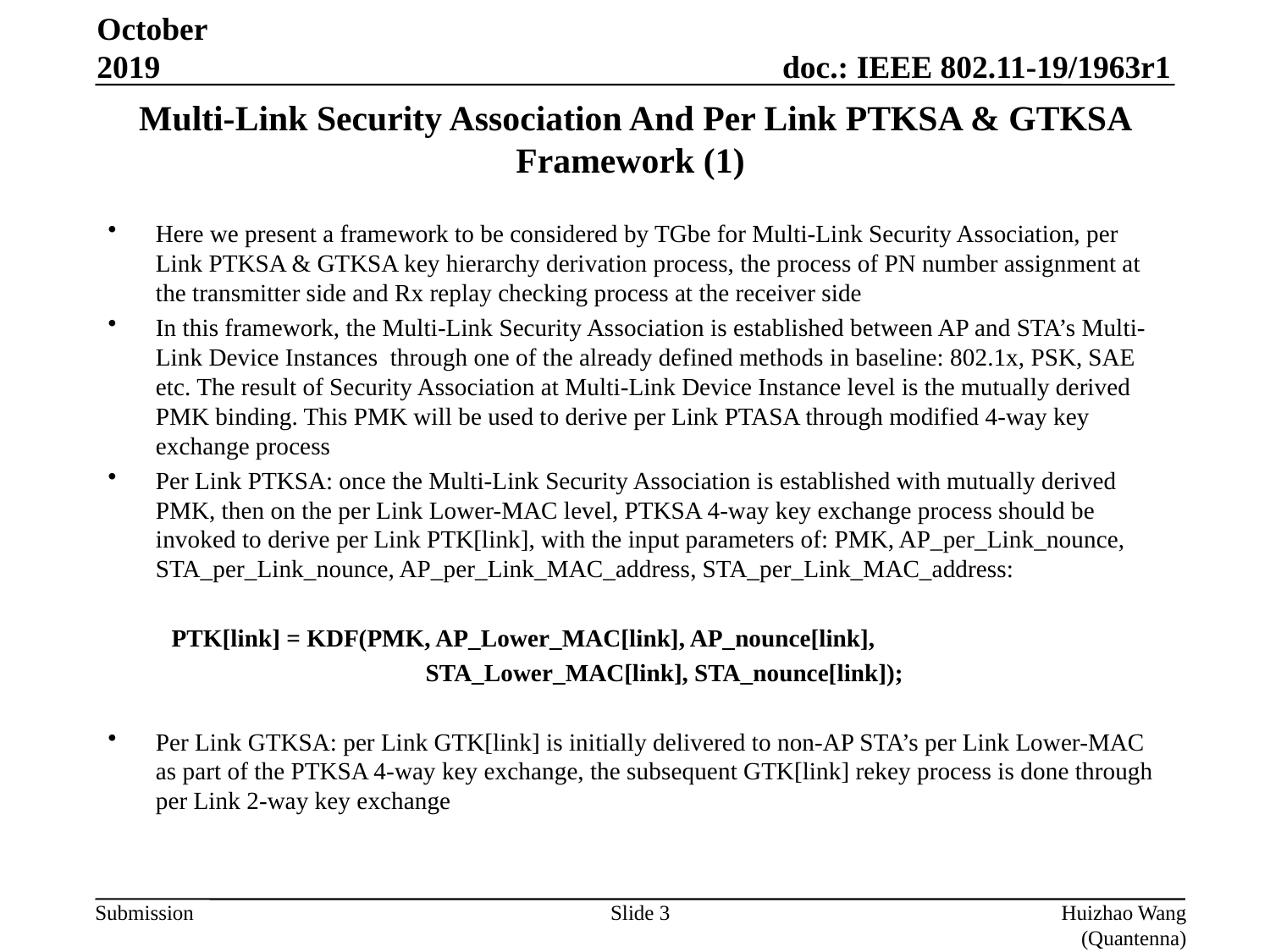

October 2019
# Multi-Link Security Association And Per Link PTKSA & GTKSA Framework (1)
Here we present a framework to be considered by TGbe for Multi-Link Security Association, per Link PTKSA & GTKSA key hierarchy derivation process, the process of PN number assignment at the transmitter side and Rx replay checking process at the receiver side
In this framework, the Multi-Link Security Association is established between AP and STA’s Multi-Link Device Instances  through one of the already defined methods in baseline: 802.1x, PSK, SAE etc. The result of Security Association at Multi-Link Device Instance level is the mutually derived PMK binding. This PMK will be used to derive per Link PTASA through modified 4-way key exchange process
Per Link PTKSA: once the Multi-Link Security Association is established with mutually derived PMK, then on the per Link Lower-MAC level, PTKSA 4-way key exchange process should be invoked to derive per Link PTK[link], with the input parameters of: PMK, AP_per_Link_nounce, STA_per_Link_nounce, AP_per_Link_MAC_address, STA_per_Link_MAC_address:

PTK[link] = KDF(PMK, AP_Lower_MAC[link], AP_nounce[link],
		STA_Lower_MAC[link], STA_nounce[link]);

Per Link GTKSA: per Link GTK[link] is initially delivered to non-AP STA’s per Link Lower-MAC  as part of the PTKSA 4-way key exchange, the subsequent GTK[link] rekey process is done through per Link 2-way key exchange

Slide 3
Huizhao Wang (Quantenna)